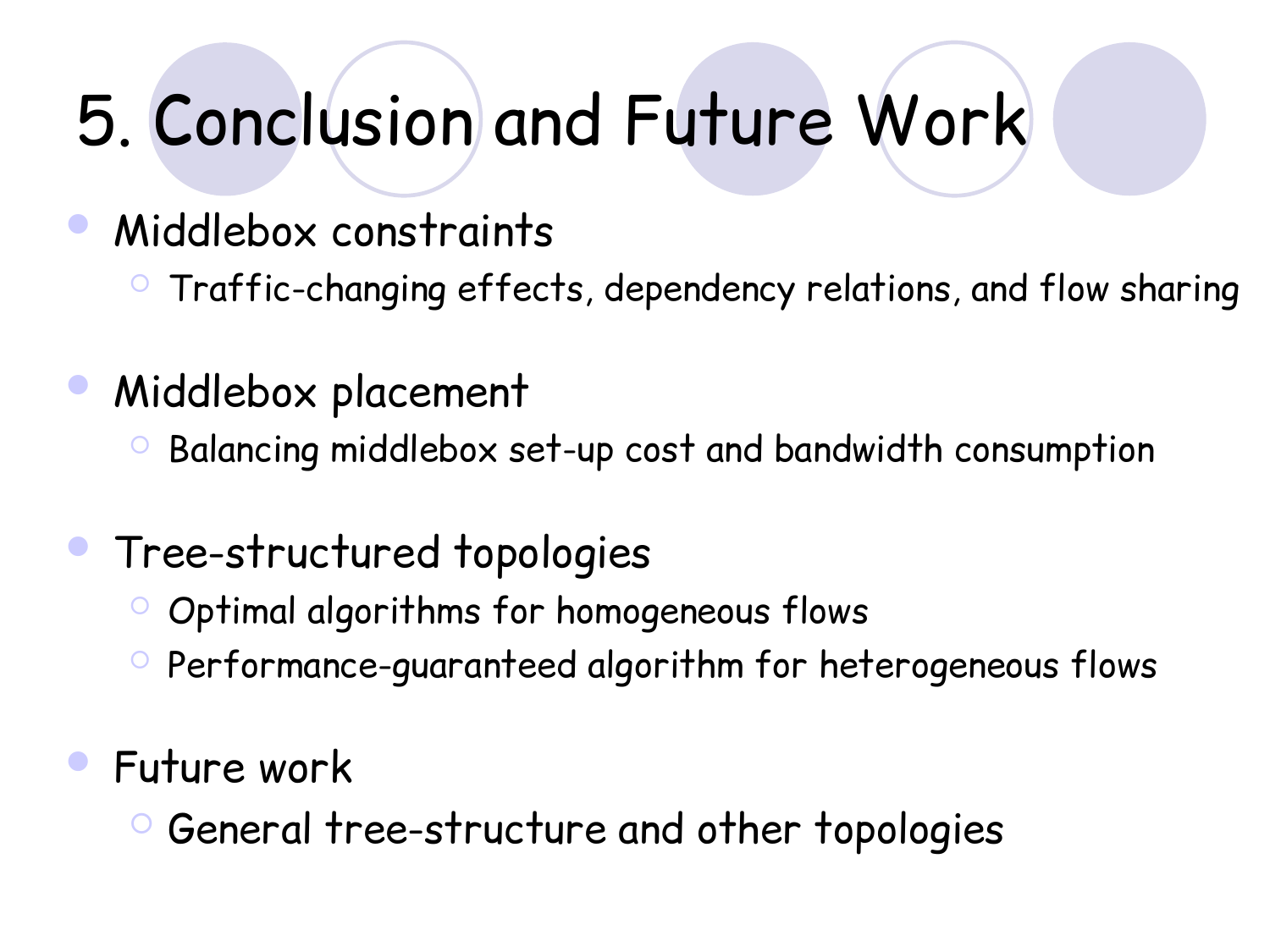

# 5. Conclusion and Future Work
Middlebox constraints
Traffic-changing effects, dependency relations, and flow sharing

Middlebox placement
Balancing middlebox set-up cost and bandwidth consumption

Tree-structured topologies
Optimal algorithms for homogeneous flows
Performance-guaranteed algorithm for heterogeneous flows

Future work
General tree-structure and other topologies